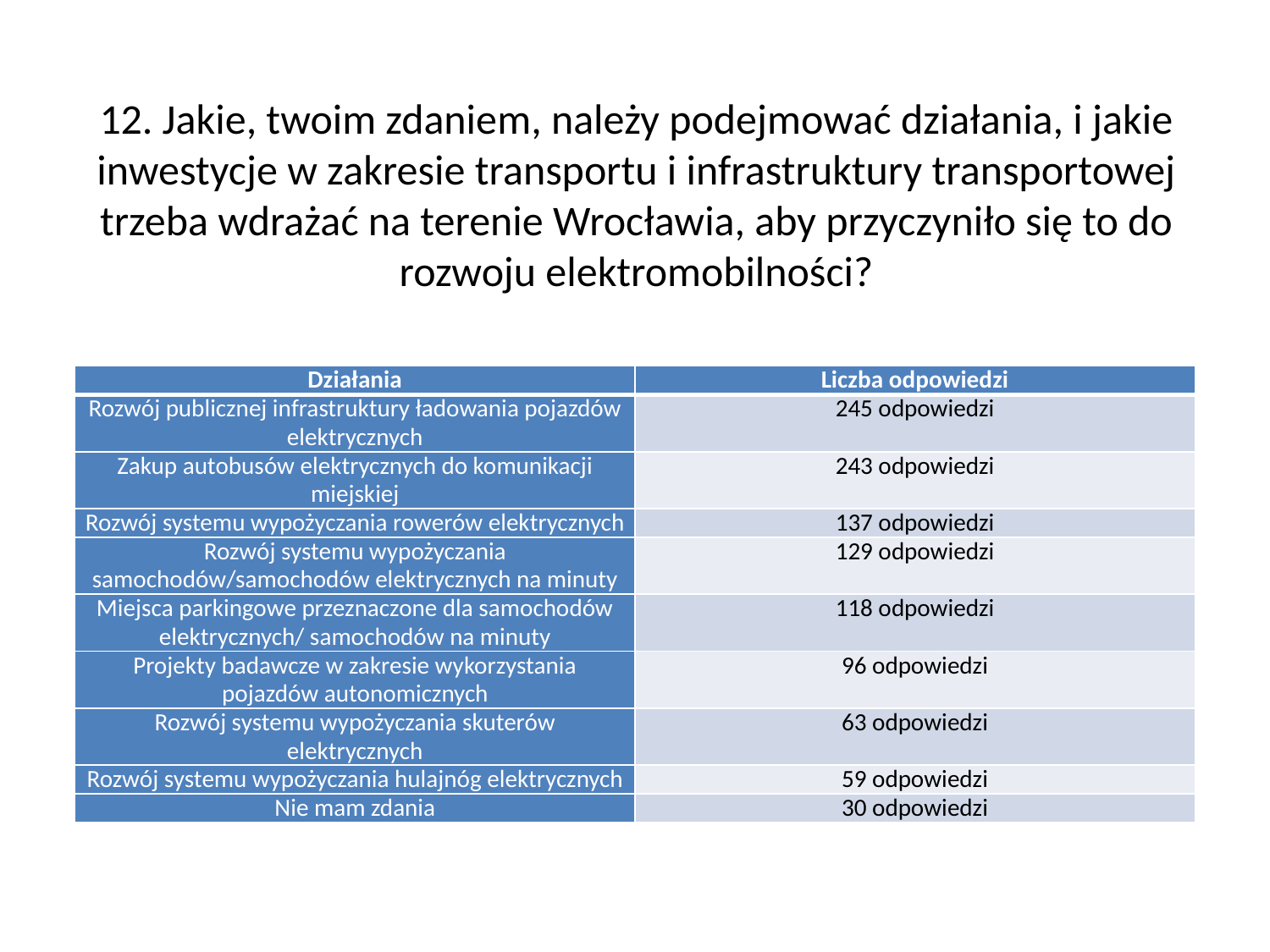

12. Jakie, twoim zdaniem, należy podejmować działania, i jakie inwestycje w zakresie transportu i infrastruktury transportowej trzeba wdrażać na terenie Wrocławia, aby przyczyniło się to do rozwoju elektromobilności?
| Działania | Liczba odpowiedzi |
| --- | --- |
| Rozwój publicznej infrastruktury ładowania pojazdów elektrycznych | 245 odpowiedzi |
| Zakup autobusów elektrycznych do komunikacji miejskiej | 243 odpowiedzi |
| Rozwój systemu wypożyczania rowerów elektrycznych | 137 odpowiedzi |
| Rozwój systemu wypożyczania samochodów/samochodów elektrycznych na minuty | 129 odpowiedzi |
| Miejsca parkingowe przeznaczone dla samochodów elektrycznych/ samochodów na minuty | 118 odpowiedzi |
| Projekty badawcze w zakresie wykorzystania pojazdów autonomicznych | 96 odpowiedzi |
| Rozwój systemu wypożyczania skuterów elektrycznych | 63 odpowiedzi |
| Rozwój systemu wypożyczania hulajnóg elektrycznych | 59 odpowiedzi |
| Nie mam zdania | 30 odpowiedzi |